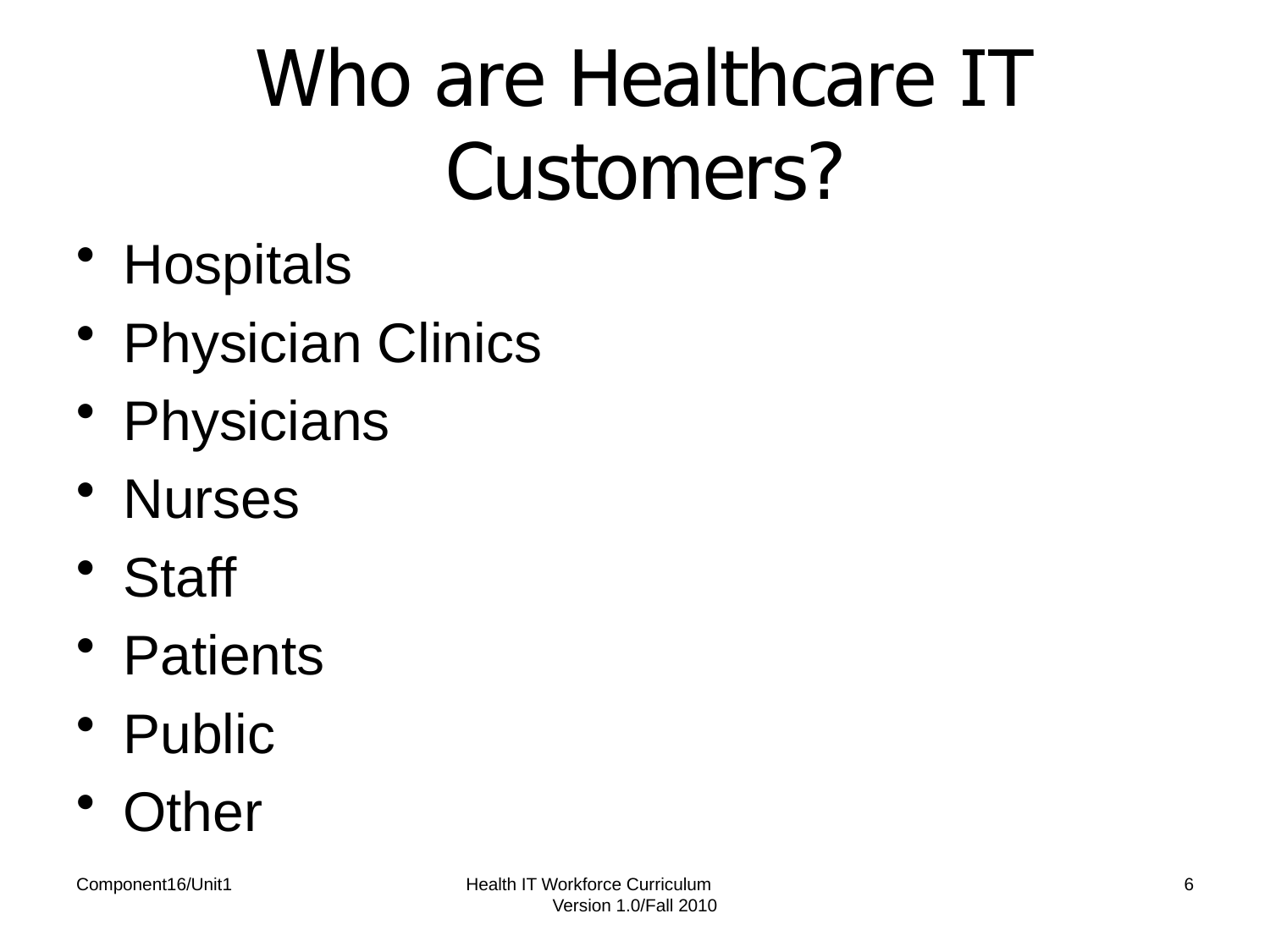

# Who are Healthcare IT Customers?
Hospitals
Physician Clinics
Physicians
Nurses
Staff
Patients
Public
Other

Component16/Unit1
Health IT Workforce Curriculum                    Version 1.0/Fall 2010
6